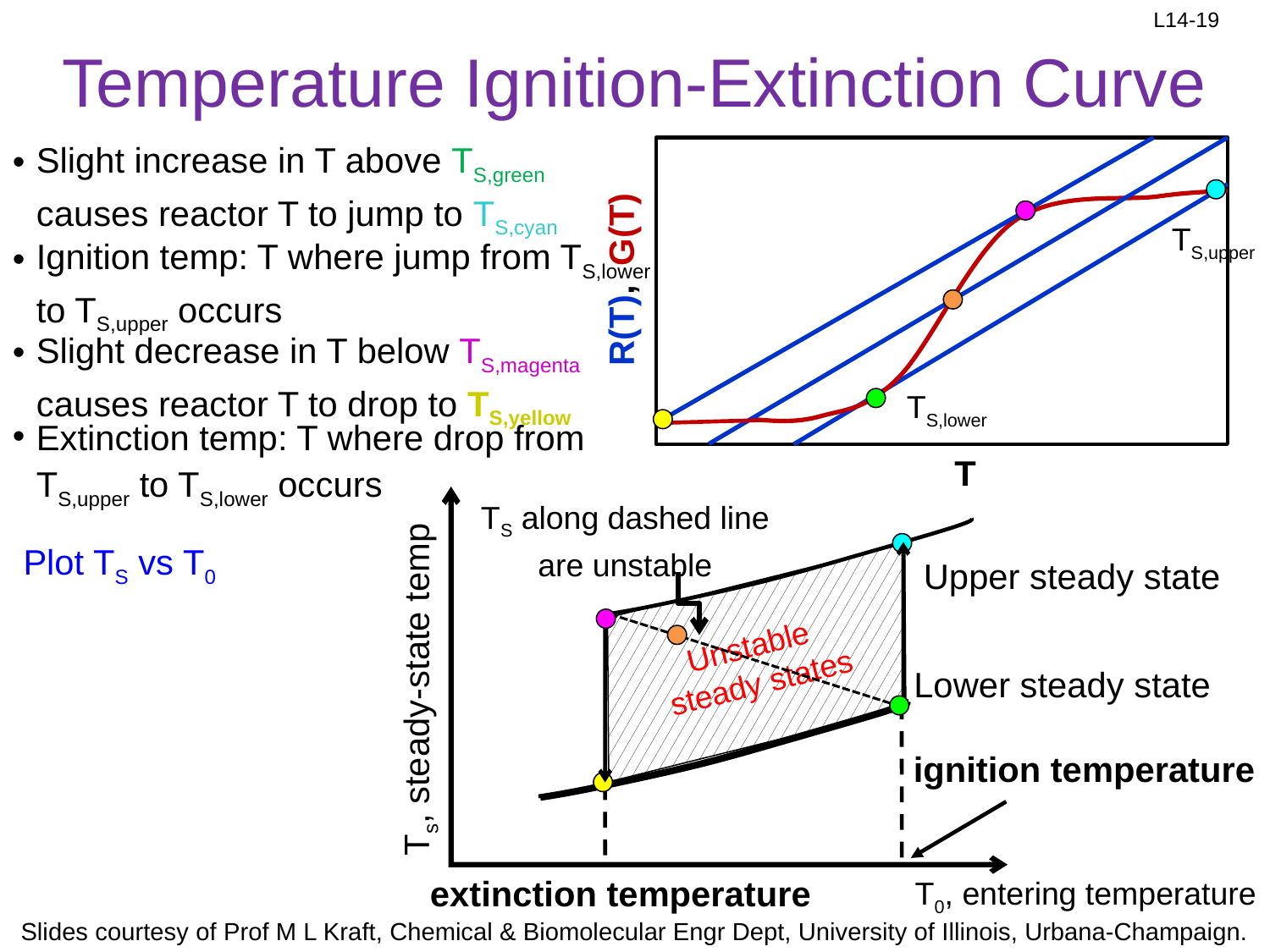

# Temperature Ignition-Extinction Curve
Slight increase in T above TS,green causes reactor T to jump to TS,cyan

TS,upper
Ignition temp: T where jump from TS,lower to TS,upper occurs
R(T),  G(T)

Slight decrease in T below TS,magenta causes reactor T to drop to TS,yellow
TS,lower

Extinction temp: T where drop from TS,upper to TS,lower occurs

T

TS along dashed line are unstable

Plot TS vs T0

Upper steady state
Unstable
steady states

Lower steady state
Ts, steady-state temp

ignition temperature

extinction temperature
T0, entering temperature